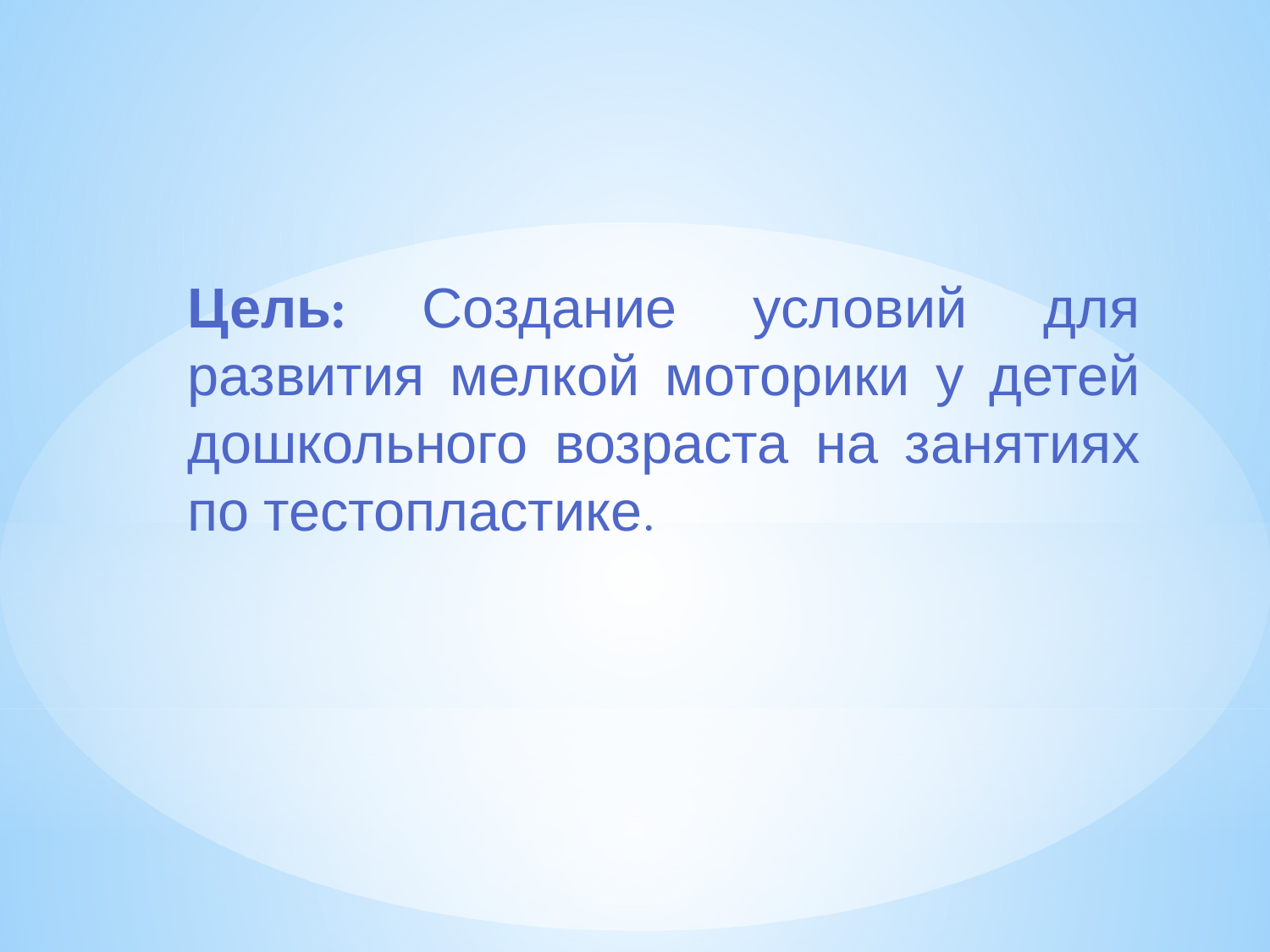

# Цель: Создание условий для развития мелкой моторики у детей дошкольного возраста на занятиях по тестопластике.